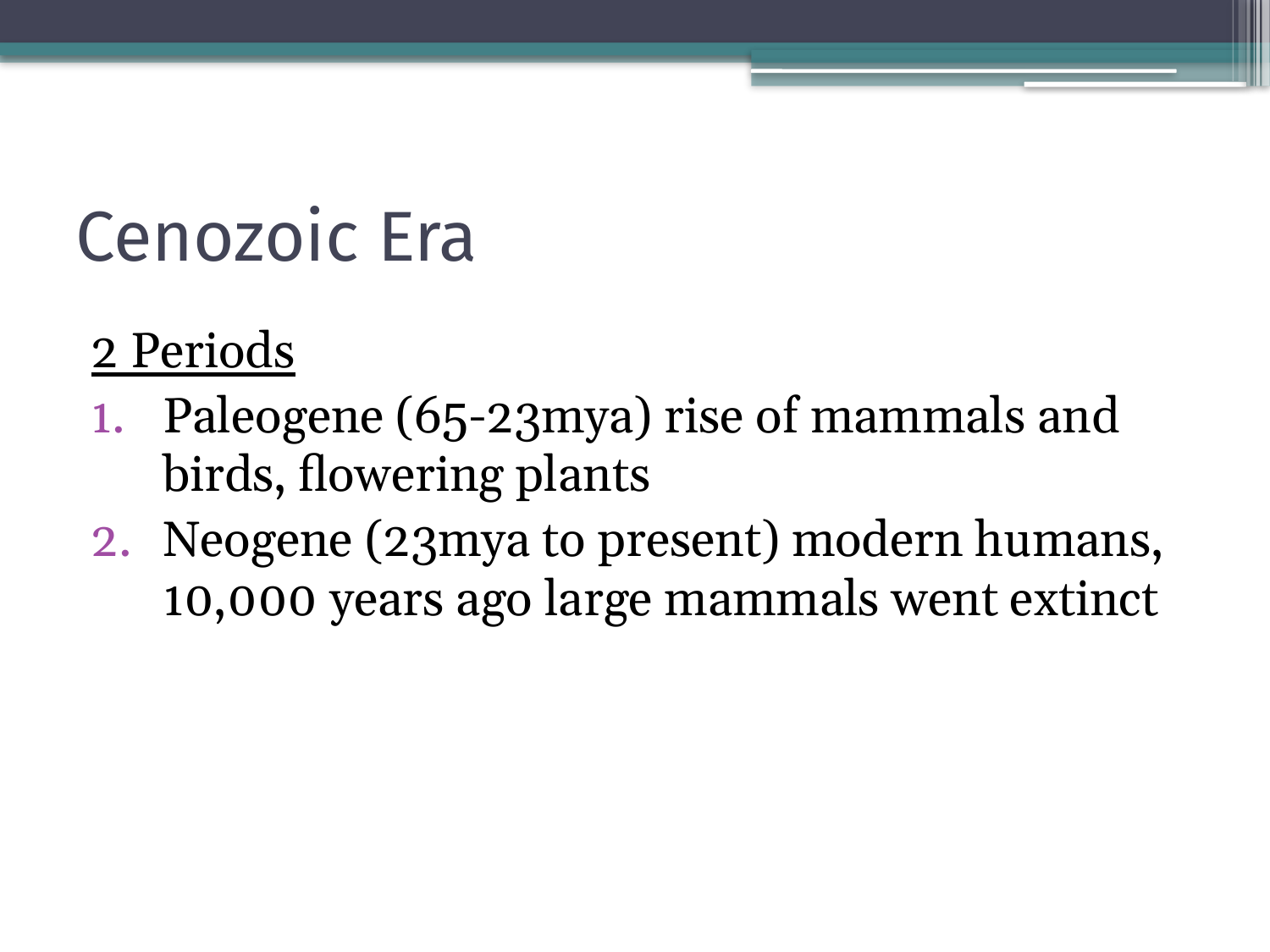

# Cenozoic Era
2 Periods
Paleogene (65-23mya) rise of mammals and birds, flowering plants
Neogene (23mya to present) modern humans, 10,000 years ago large mammals went extinct